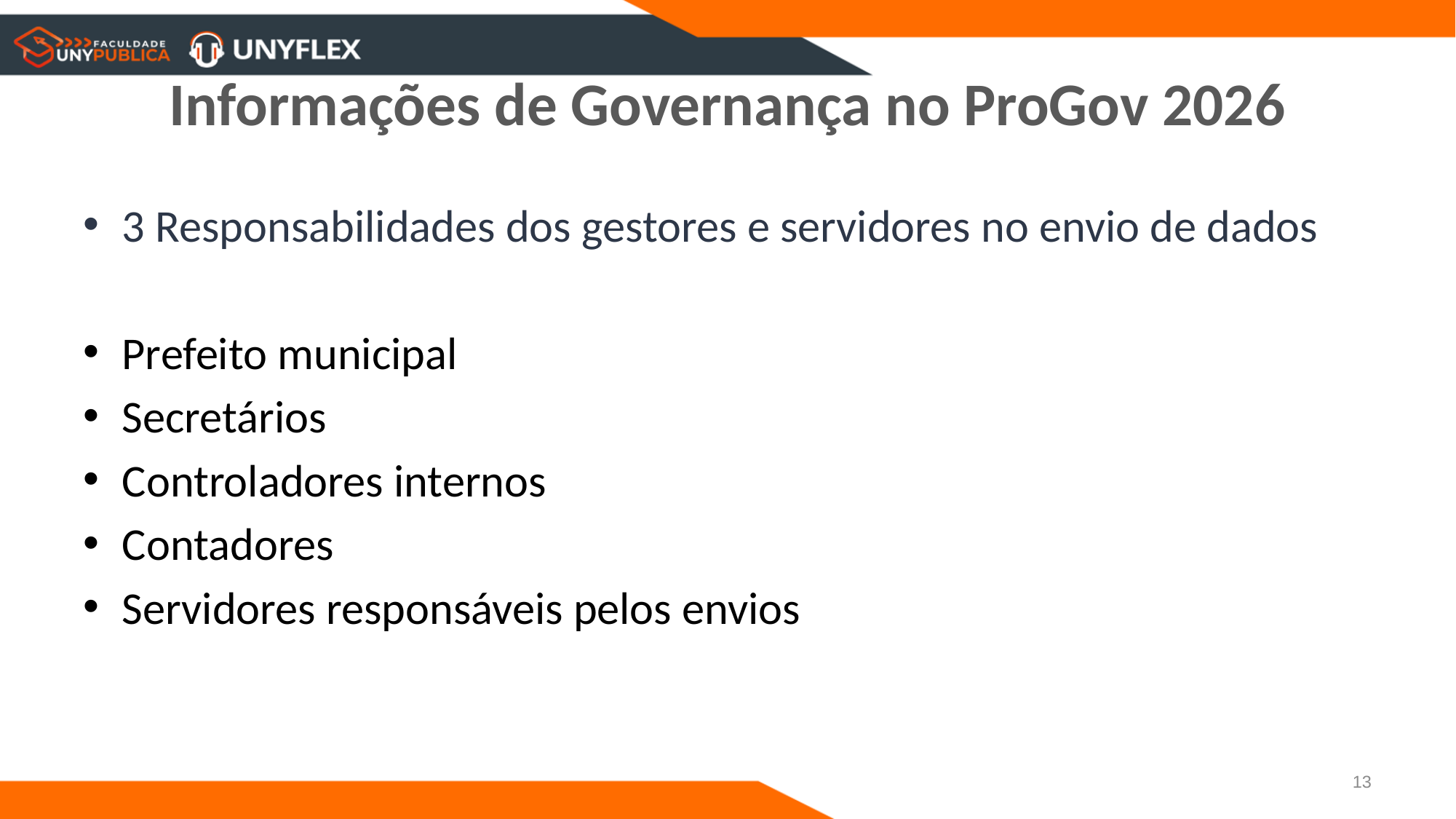

# Informações de Governança no ProGov 2026
3 Responsabilidades dos gestores e servidores no envio de dados

Prefeito municipal
Secretários
Controladores internos
Contadores
Servidores responsáveis pelos envios

13